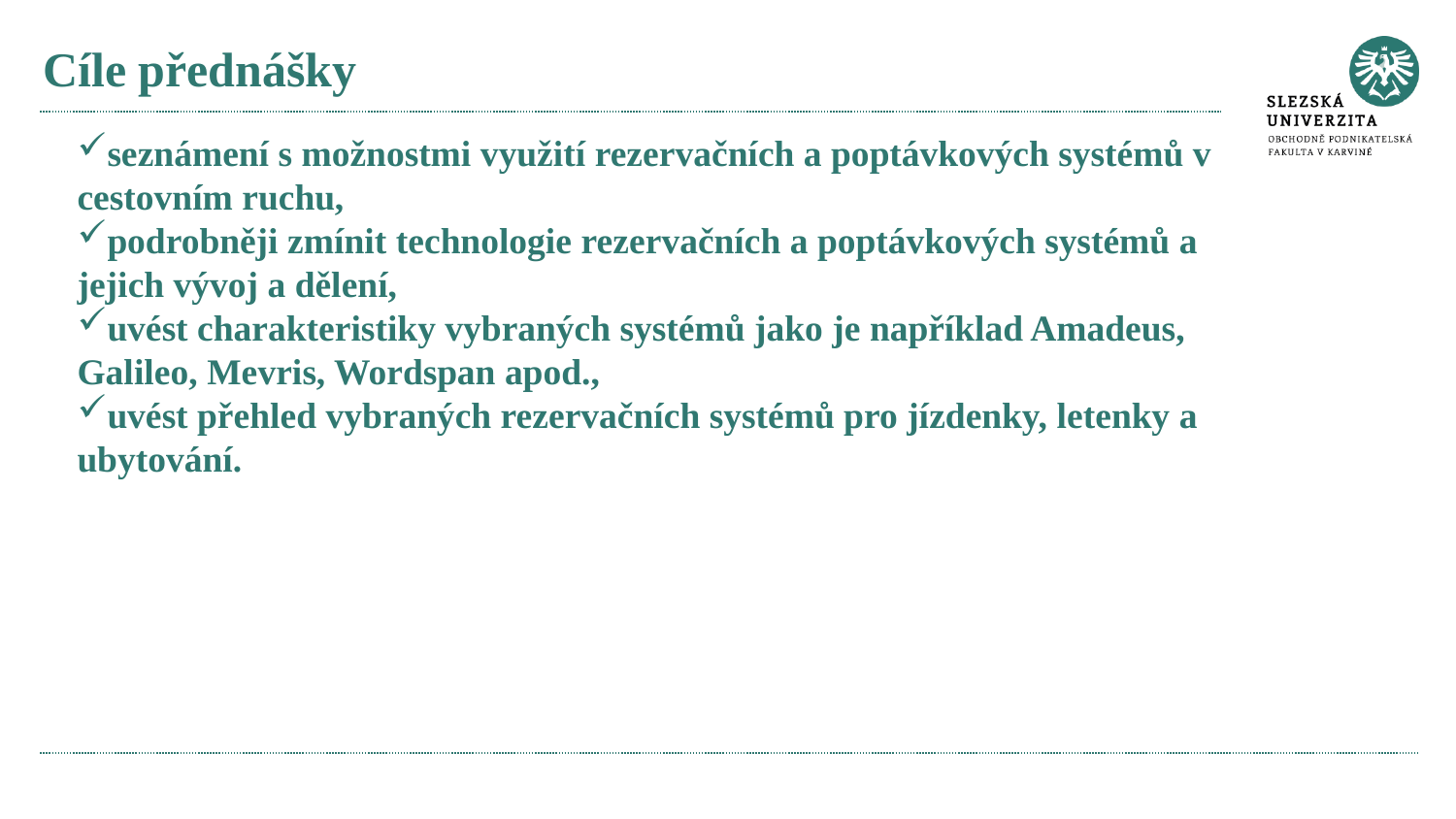

# Cíle přednášky
seznámení s možnostmi využití rezervačních a poptávkových systémů v cestovním ruchu,
podrobněji zmínit technologie rezervačních a poptávkových systémů a jejich vývoj a dělení,
uvést charakteristiky vybraných systémů jako je například Amadeus, Galileo, Mevris, Wordspan apod.,
uvést přehled vybraných rezervačních systémů pro jízdenky, letenky a ubytování.